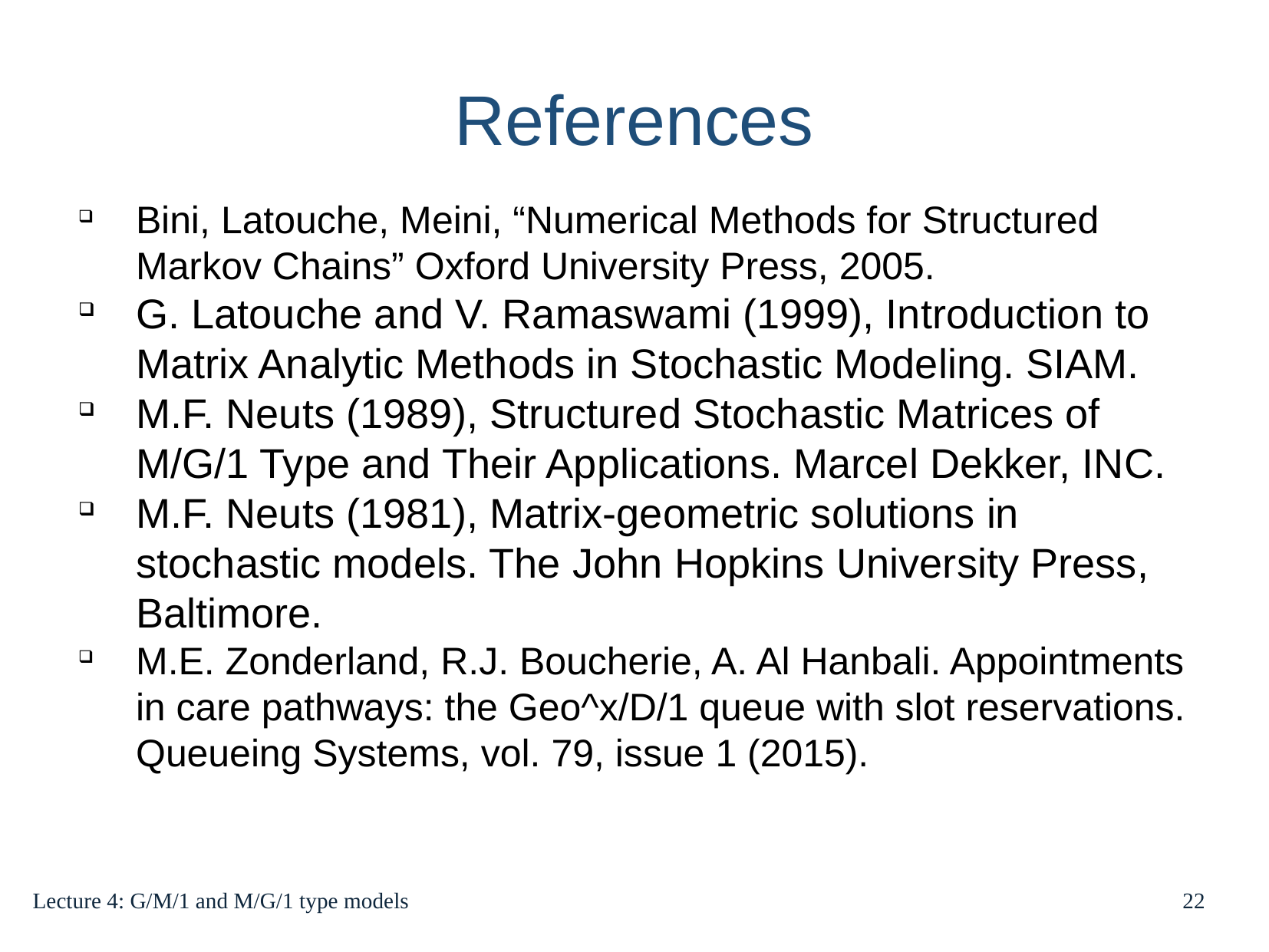

References
Bini, Latouche, Meini, “Numerical Methods for Structured Markov Chains” Oxford University Press, 2005.
G. Latouche and V. Ramaswami (1999), Introduction to Matrix Analytic Methods in Stochastic Modeling. SIAM.
M.F. Neuts (1989), Structured Stochastic Matrices of M/G/1 Type and Their Applications. Marcel Dekker, INC.
M.F. Neuts (1981), Matrix-geometric solutions in stochastic models. The John Hopkins University Press, Baltimore.
M.E. Zonderland, R.J. Boucherie, A. Al Hanbali. Appointments in care pathways: the Geo^x/D/1 queue with slot reservations. Queueing Systems, vol. 79, issue 1 (2015).
Lecture 4: G/M/1 and M/G/1 type models
22